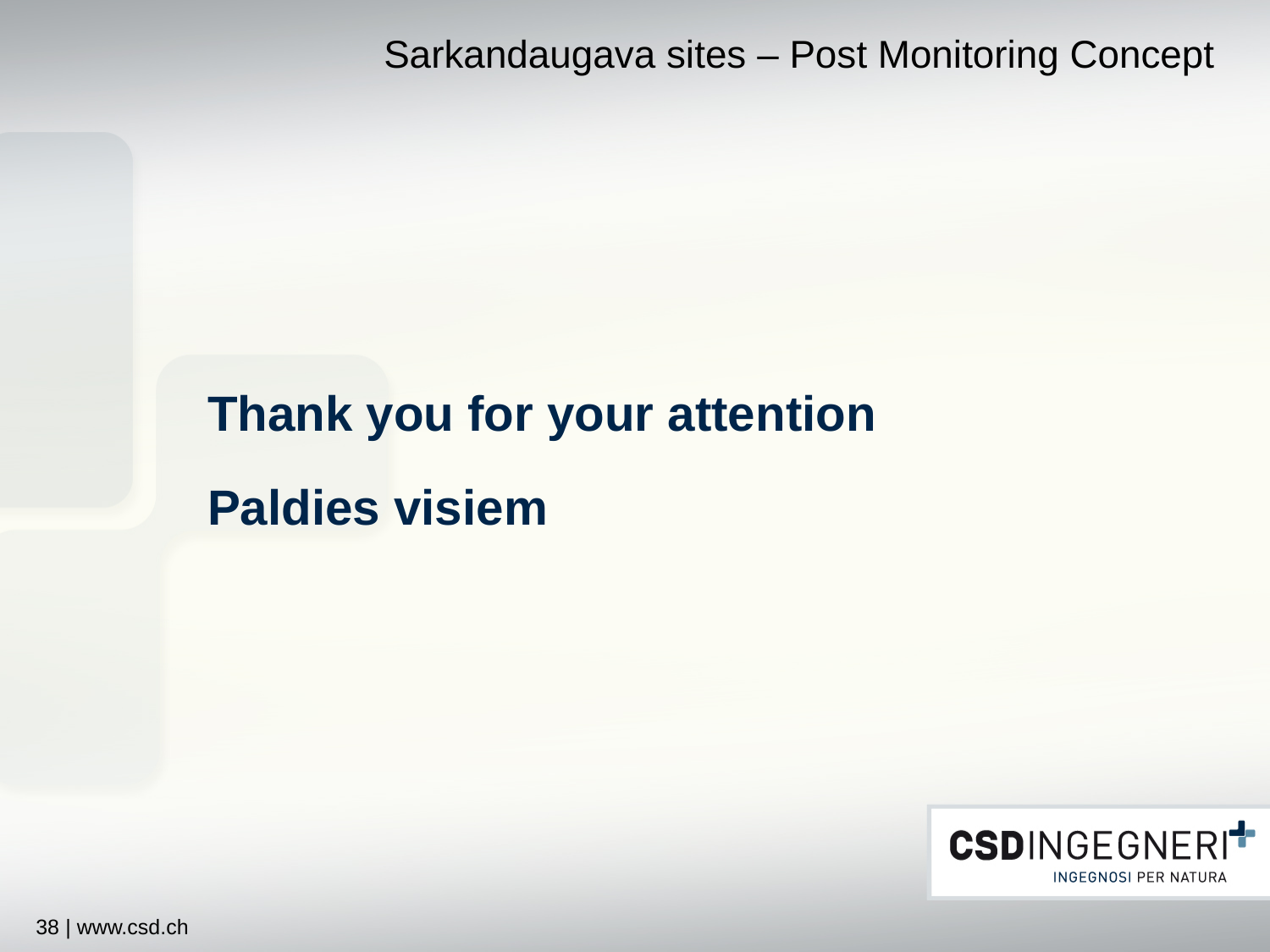

# Sarkandaugava sites – Post Monitoring Concept

Thank you for your attention
Paldies visiem
38 | www.csd.ch